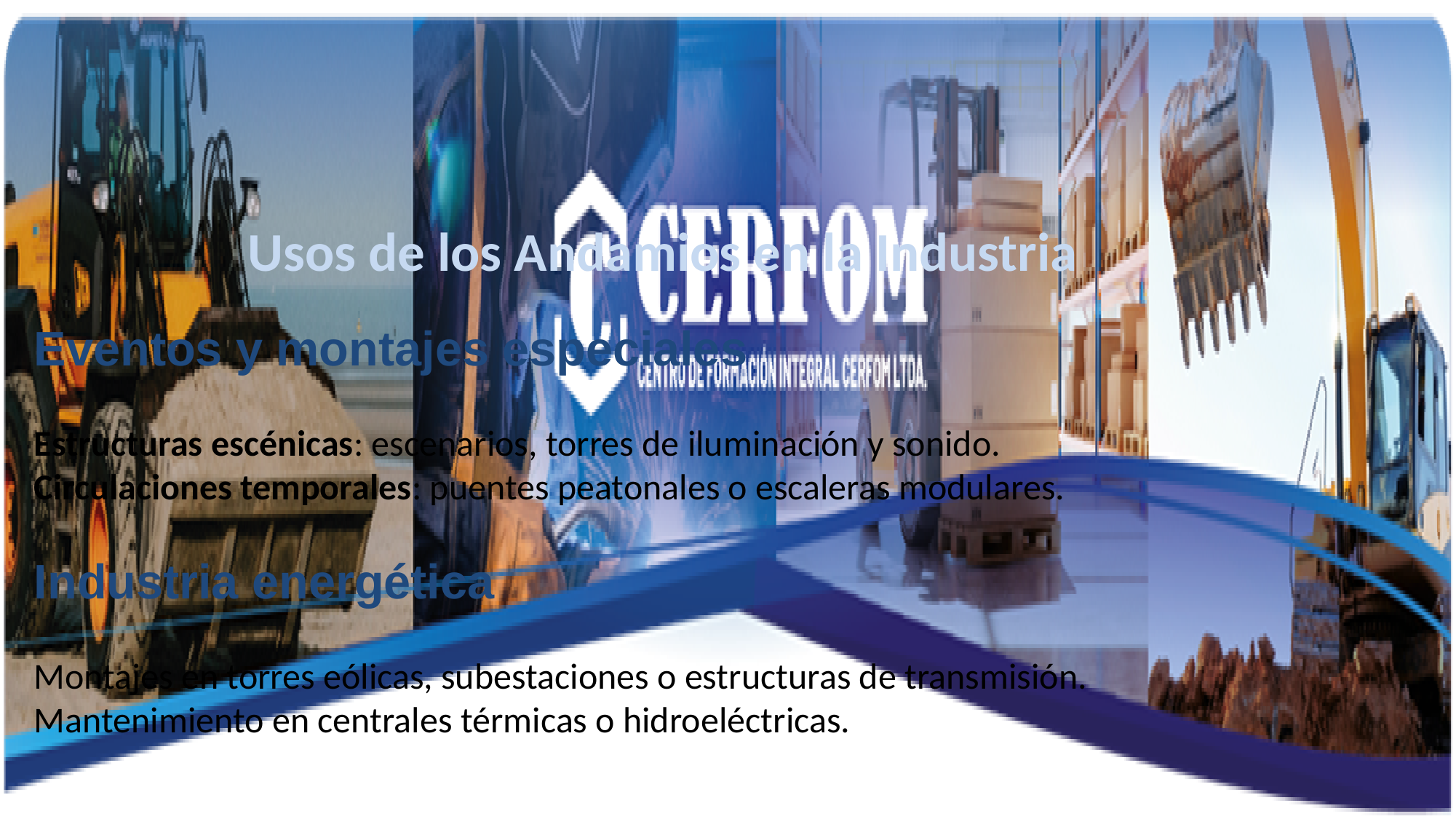

Usos de los Andamios en la Industria
Eventos y montajes especiales

Estructuras escénicas: escenarios, torres de iluminación y sonido.
Circulaciones temporales: puentes peatonales o escaleras modulares.

Industria energética

Montajes en torres eólicas, subestaciones o estructuras de transmisión.
Mantenimiento en centrales térmicas o hidroeléctricas.